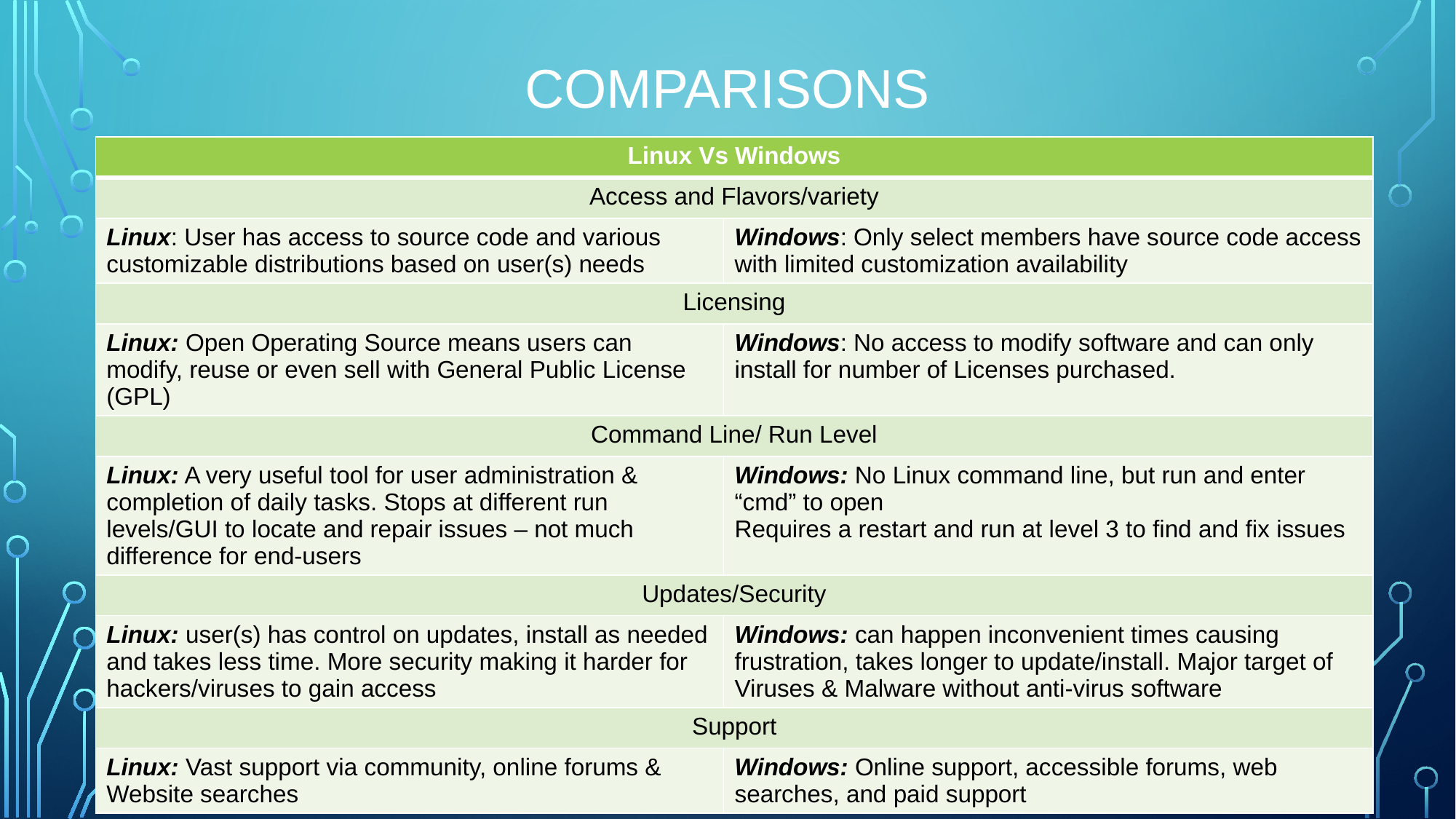

# Comparisons
| Linux Vs Windows |  |
| --- | --- |
| Access and Flavors/variety |  |
| Linux: User has access to source code and various customizable distributions based on user(s) needs | Windows: Only select members have source code access with limited customization availability |
| Licensing |  |
| Linux: Open Operating Source means users can modify, reuse or even sell with General Public License (GPL) | Windows: No access to modify software and can only install for number of Licenses purchased. |
| Command Line/ Run Level |  |
| Linux: A very useful tool for user administration & completion of daily tasks. Stops at different run levels/GUI to locate and repair issues – not much difference for end-users | Windows: No Linux command line, but run and enter “cmd” to open Requires a restart and run at level 3 to find and fix issues |
| Updates/Security |  |
| Linux: user(s) has control on updates, install as needed and takes less time. More security making it harder for hackers/viruses to gain access | Windows: can happen inconvenient times causing frustration, takes longer to update/install. Major target of Viruses & Malware without anti-virus software |
| Support |  |
| Linux: Vast support via community, online forums & Website searches | Windows: Online support, accessible forums, web searches, and paid support |